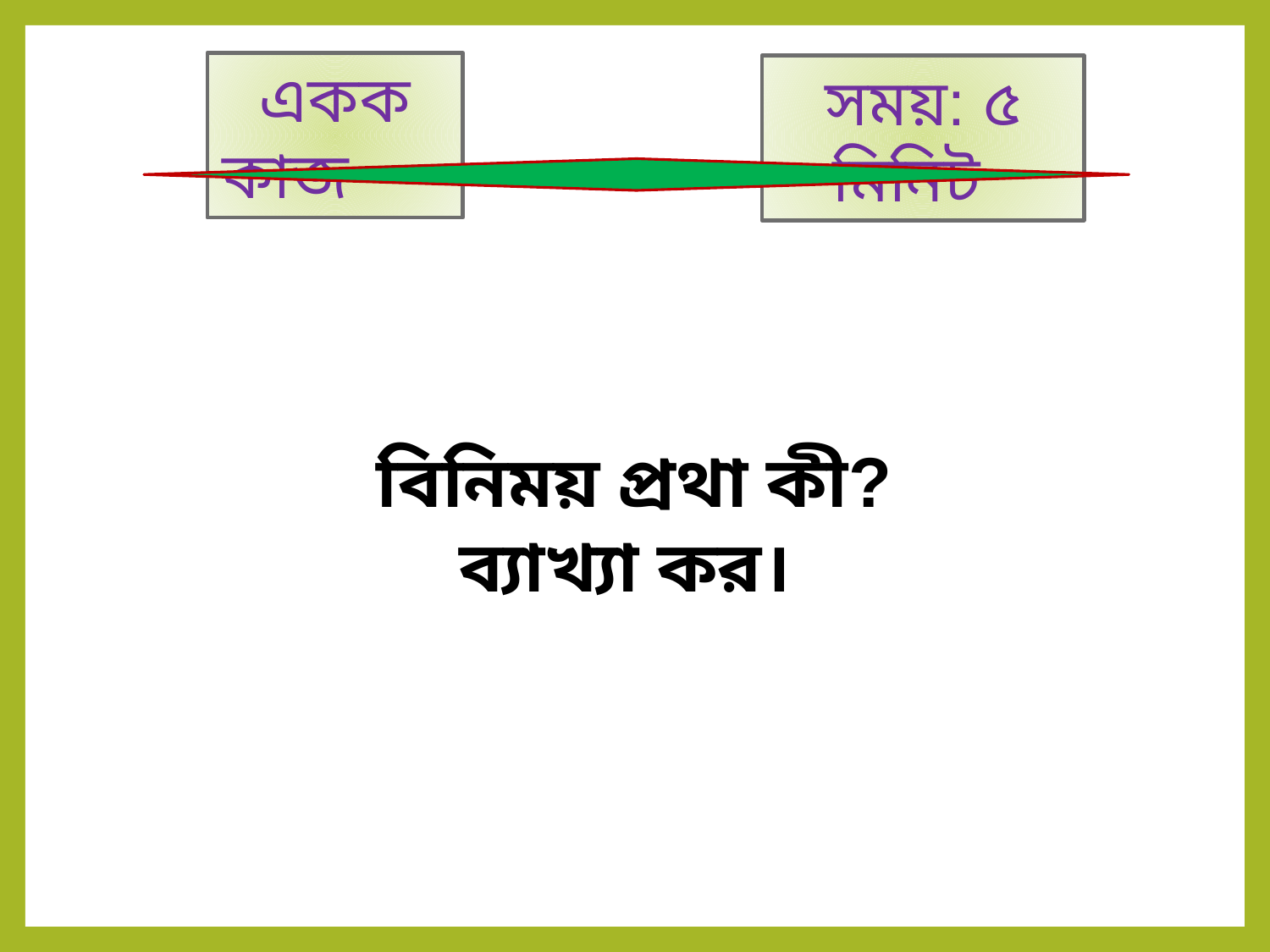

একক কাজ
সময়: ৫ মিনিট

বিনিময় প্রথা কী? ব্যাখ্যা কর।